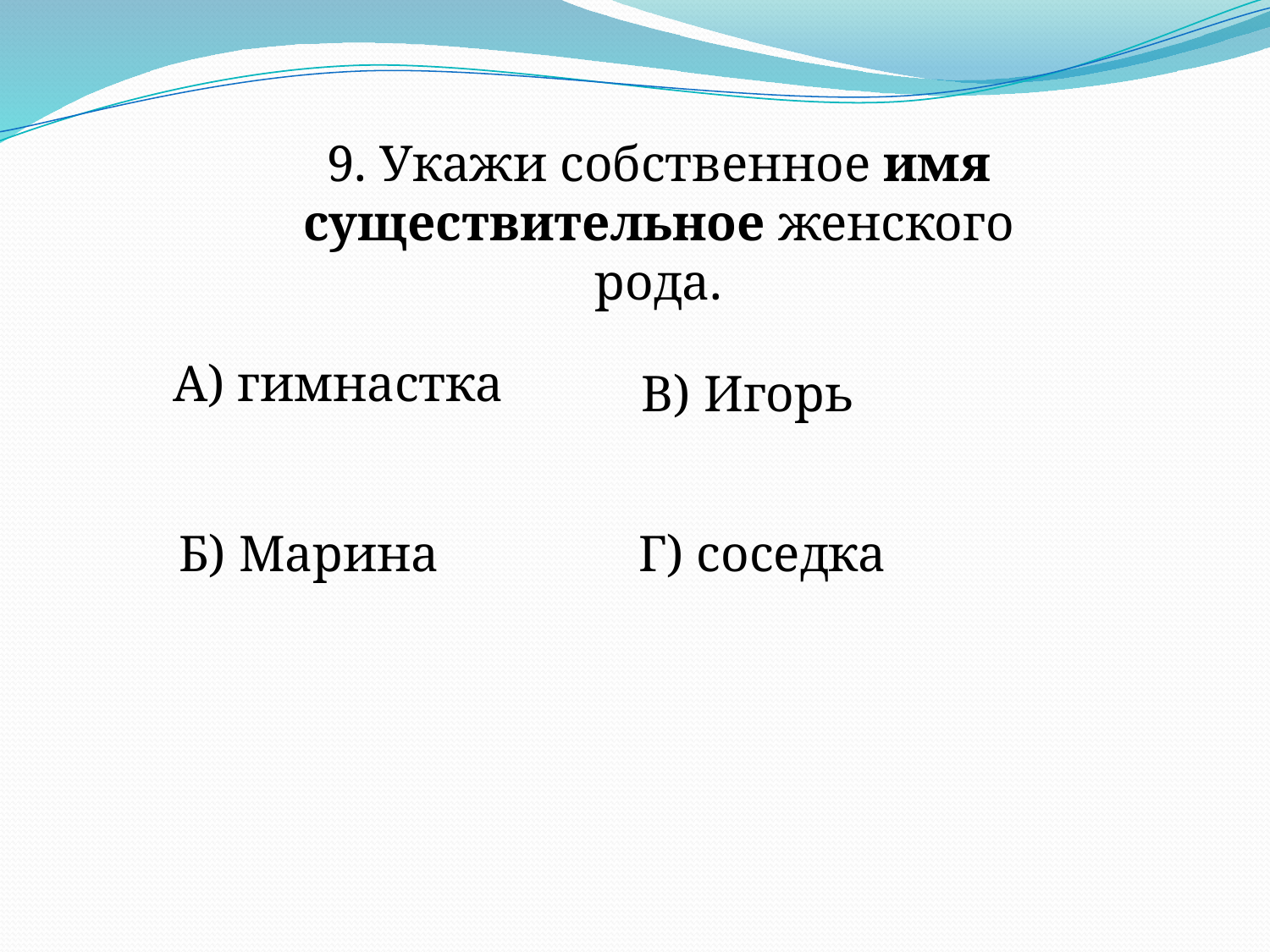

9. Укажи собственное имя существительное женского рода.
А) гимнастка
В) Игорь
Б) Марина
Г) соседка